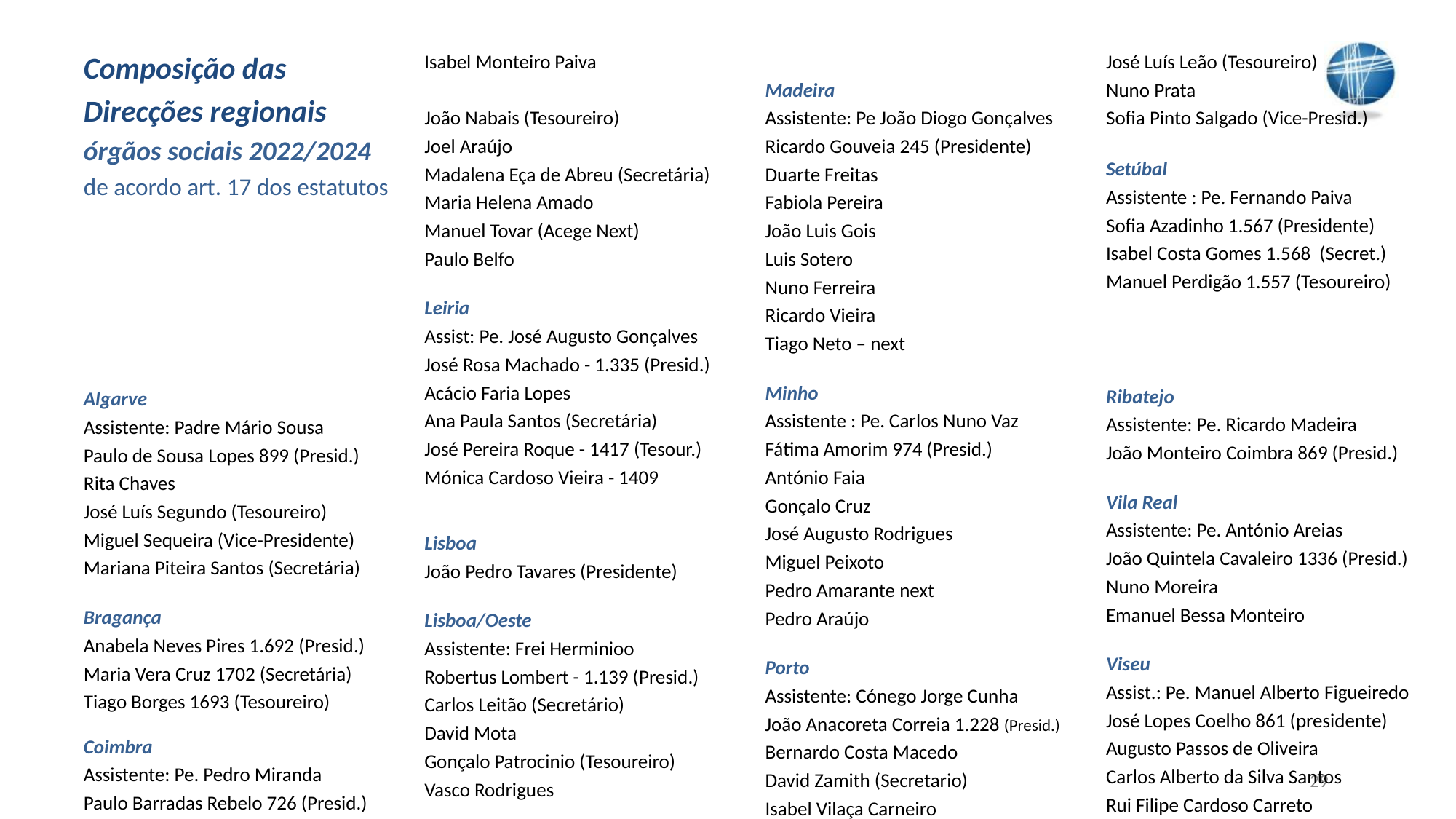

Composição das
Direcções regionais
órgãos sociais 2022/2024
de acordo art. 17 dos estatutos

Algarve
Assistente: Padre Mário Sousa
Paulo de Sousa Lopes 899 (Presid.)
Rita Chaves
José Luís Segundo (Tesoureiro)
Miguel Sequeira (Vice-Presidente)
Mariana Piteira Santos (Secretária)

Bragança
Anabela Neves Pires 1.692 (Presid.)
Maria Vera Cruz 1702 (Secretária)
Tiago Borges 1693 (Tesoureiro)
Coimbra
Assistente: Pe. Pedro Miranda
Paulo Barradas Rebelo 726 (Presid.)
Claúdia Oliveira
Isabel Monteiro Paiva

João Nabais (Tesoureiro)
Joel Araújo
Madalena Eça de Abreu (Secretária)
Maria Helena Amado
Manuel Tovar (Acege Next)
Paulo Belfo

Leiria
Assist: Pe. José Augusto Gonçalves
José Rosa Machado - 1.335 (Presid.)
Acácio Faria Lopes
Ana Paula Santos (Secretária)
José Pereira Roque - 1417 (Tesour.)
Mónica Cardoso Vieira - 1409

Lisboa
João Pedro Tavares (Presidente)

Lisboa/Oeste
Assistente: Frei Herminioo
Robertus Lombert - 1.139 (Presid.)
Carlos Leitão (Secretário)
David Mota
Gonçalo Patrocinio (Tesoureiro)
Vasco Rodrigues

Madeira
Assistente: Pe João Diogo Gonçalves
Ricardo Gouveia 245 (Presidente)
Duarte Freitas
Fabiola Pereira
João Luis Gois
Luis Sotero
Nuno Ferreira
Ricardo Vieira
Tiago Neto – next

Minho
Assistente : Pe. Carlos Nuno Vaz
Fátima Amorim 974 (Presid.)
António Faia
Gonçalo Cruz
José Augusto Rodrigues
Miguel Peixoto
Pedro Amarante next
Pedro Araújo

Porto
Assistente: Cónego Jorge Cunha
João Anacoreta Correia 1.228 (Presid.)
Bernardo Costa Macedo
David Zamith (Secretario)
Isabel Vilaça Carneiro
José Luís Leão (Tesoureiro)
Nuno Prata
Sofia Pinto Salgado (Vice-Presid.)

Setúbal
Assistente : Pe. Fernando Paiva
Sofia Azadinho 1.567 (Presidente)
Isabel Costa Gomes 1.568  (Secret.)
Manuel Perdigão 1.557 (Tesoureiro)

Ribatejo
Assistente: Pe. Ricardo Madeira
João Monteiro Coimbra 869 (Presid.)

Vila Real
Assistente: Pe. António Areias
João Quintela Cavaleiro 1336 (Presid.)
Nuno Moreira
Emanuel Bessa Monteiro

Viseu
Assist.: Pe. Manuel Alberto Figueiredo
José Lopes Coelho 861 (presidente)
Augusto Passos de Oliveira
Carlos Alberto da Silva Santos
Rui Filipe Cardoso Carreto
Serafim Campos Silva
29